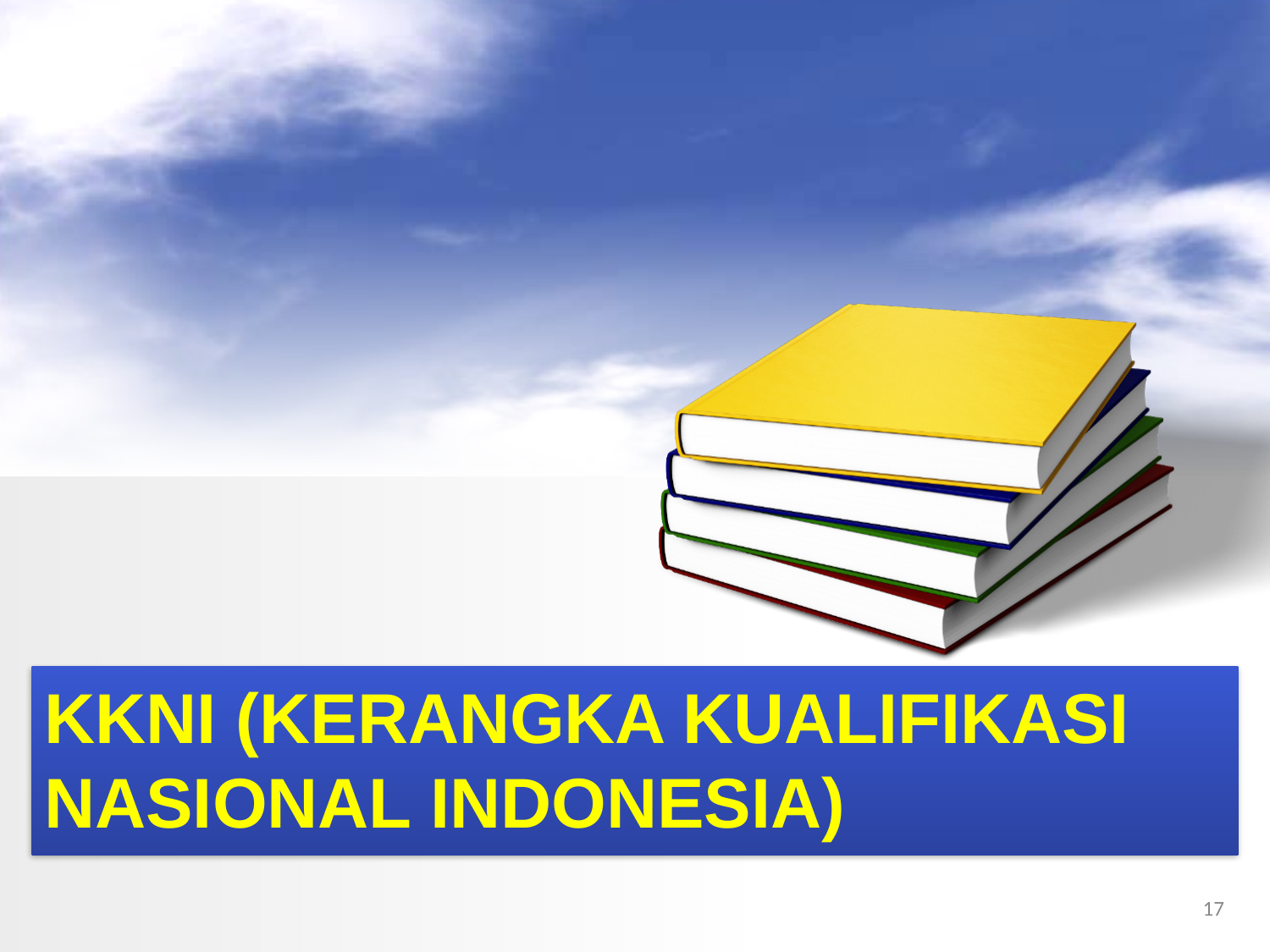

# KKNI (KERANGKA KUALIFIKASI NASIONAL INDONESIA)
17